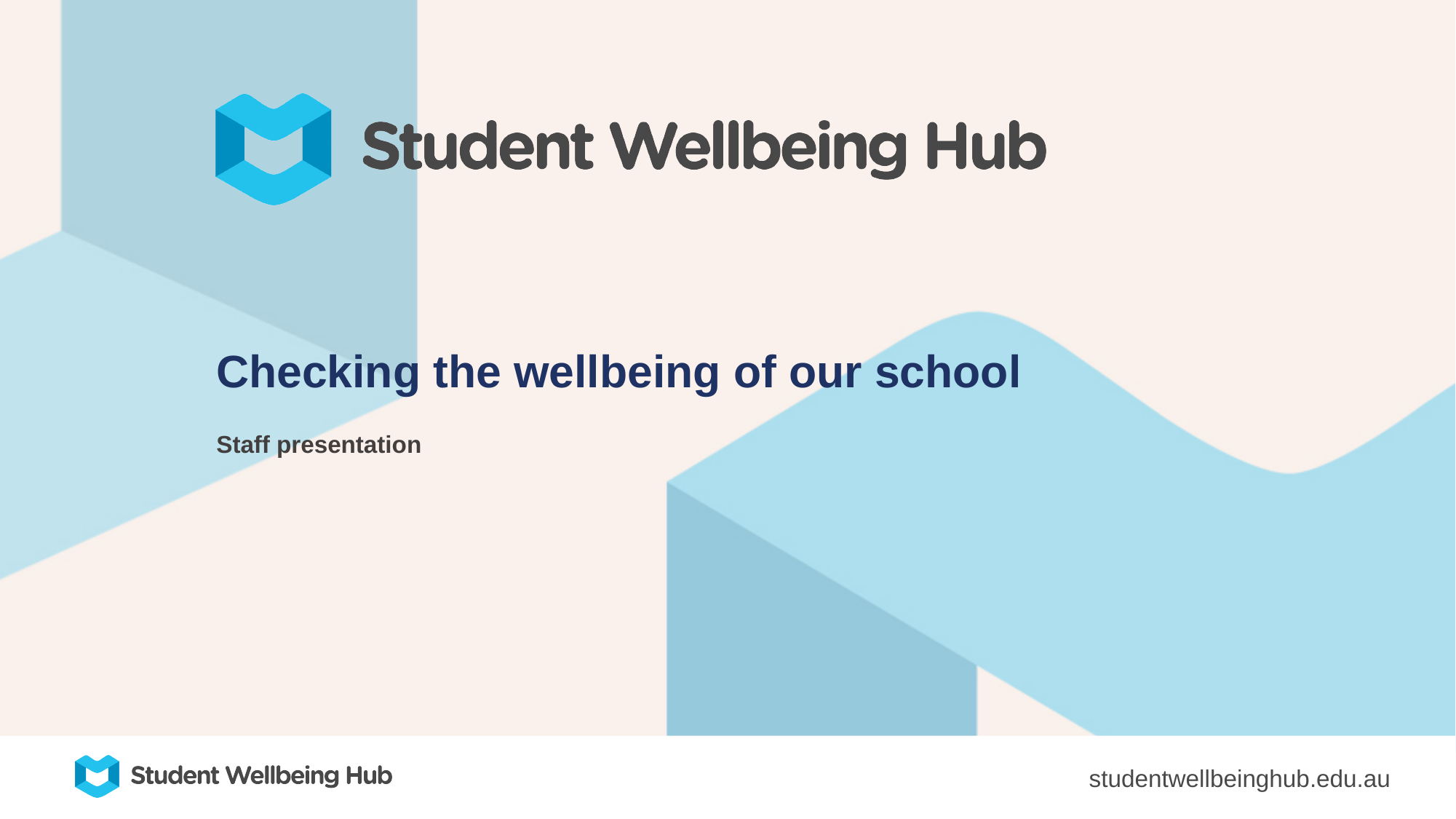

Checking the wellbeing of our school
Staff presentation